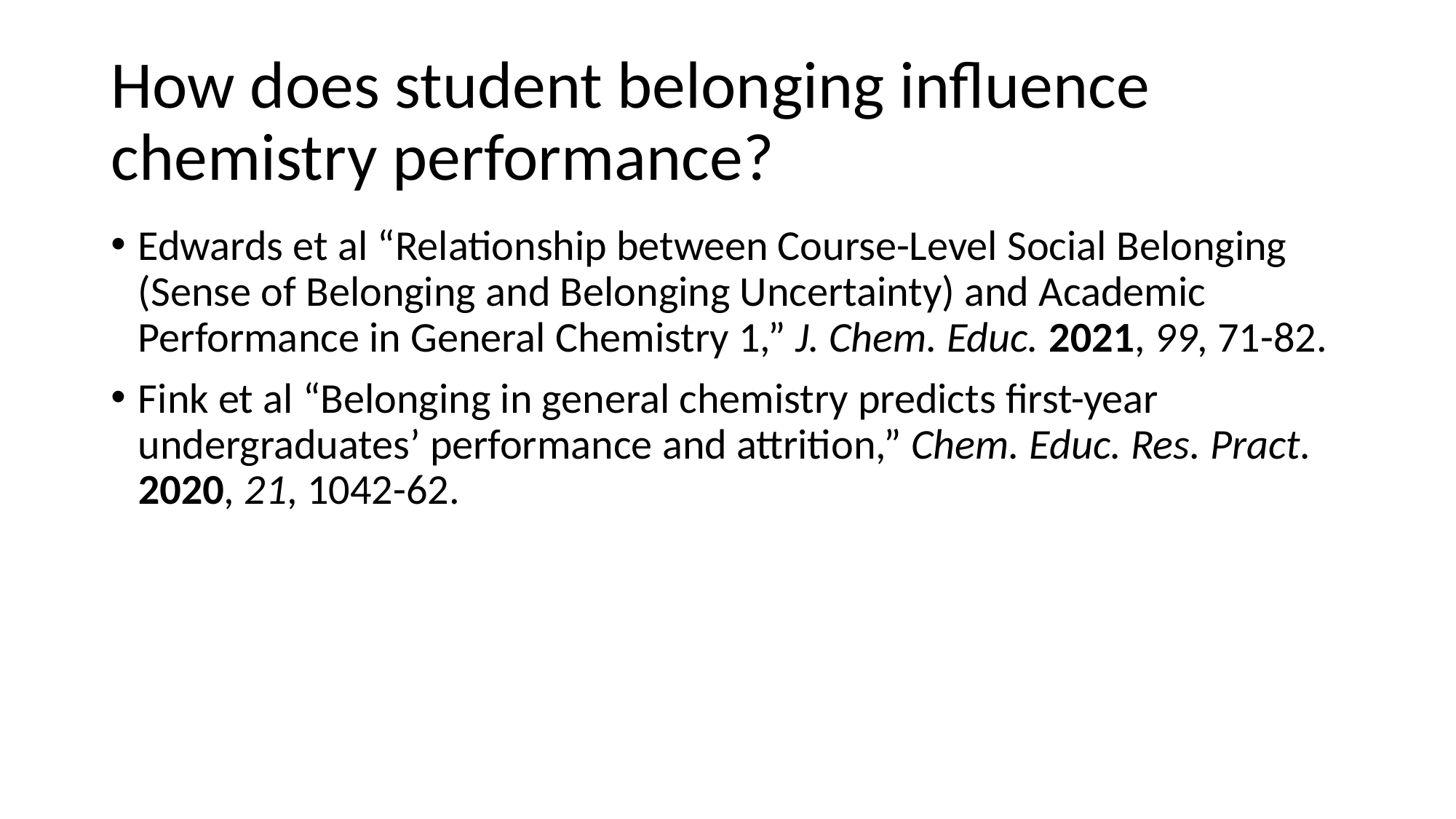

# How does student belonging influence chemistry performance?
Edwards et al “Relationship between Course-Level Social Belonging (Sense of Belonging and Belonging Uncertainty) and Academic Performance in General Chemistry 1,” J. Chem. Educ. 2021, 99, 71-82.
Fink et al “Belonging in general chemistry predicts first-year undergraduates’ performance and attrition,” Chem. Educ. Res. Pract. 2020, 21, 1042-62.